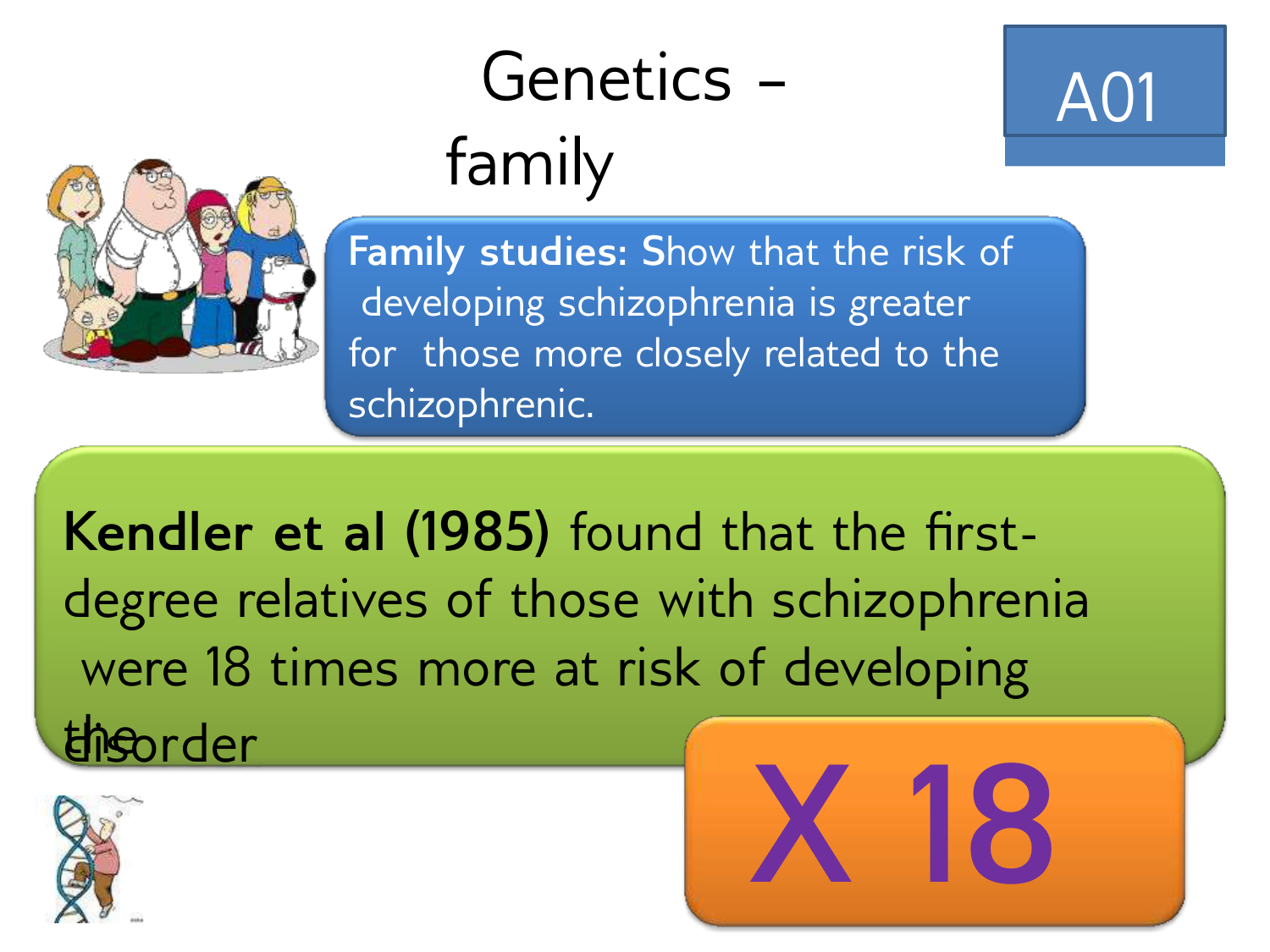

A01
# Genetics –  family studies

Family studies: Show that the risk of  developing schizophrenia is greater for  those more closely related to the  schizophrenic.

Kendler et al (1985) found that the first-  degree relatives of those with schizophrenia  were 18 times more at risk of developing the

disorder.
X 18